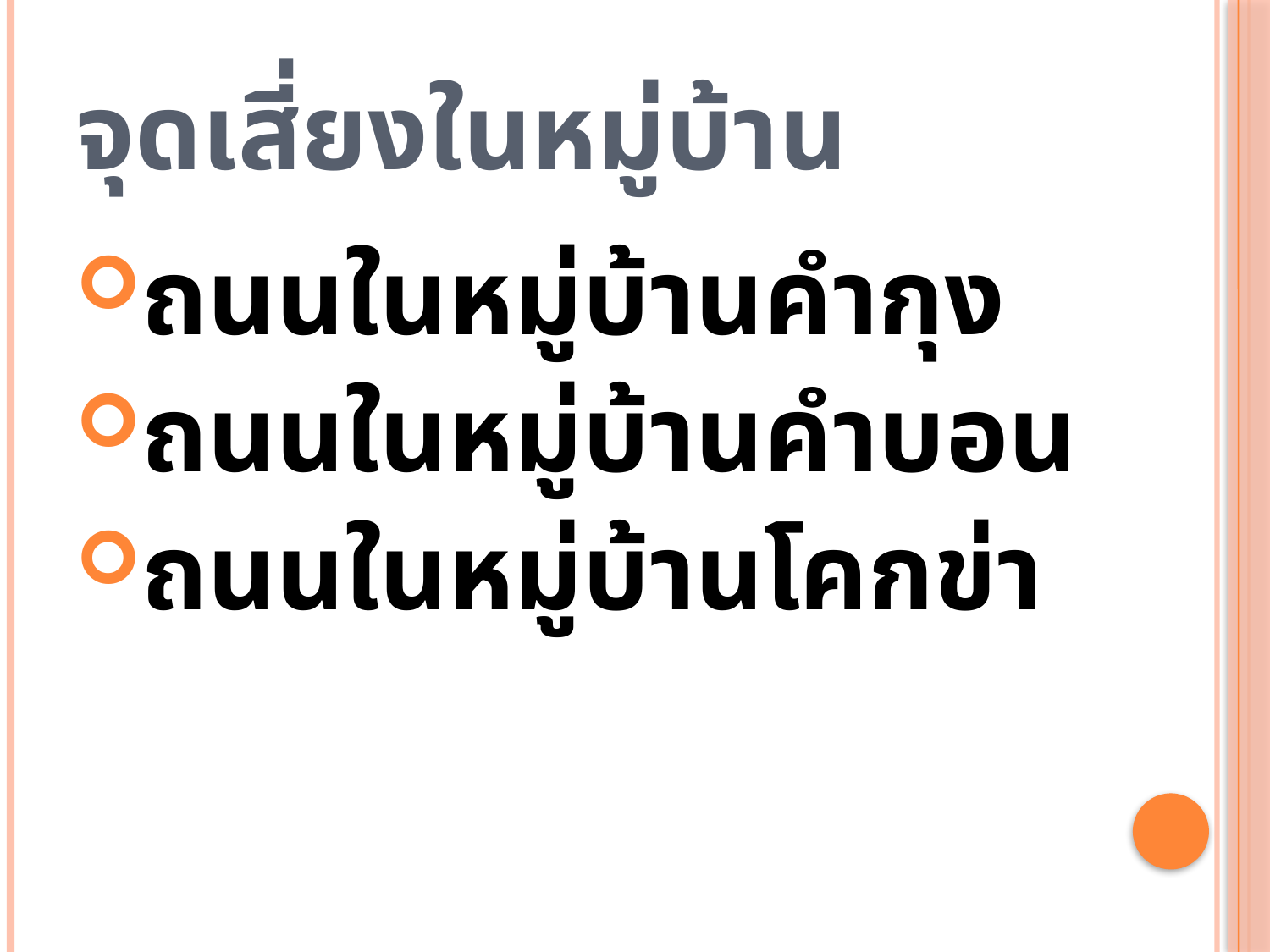

# จุดเสี่ยงในหมู่บ้าน
ถนนในหมู่บ้านคำกุง
ถนนในหมู่บ้านคำบอน
ถนนในหมู่บ้านโคกข่า